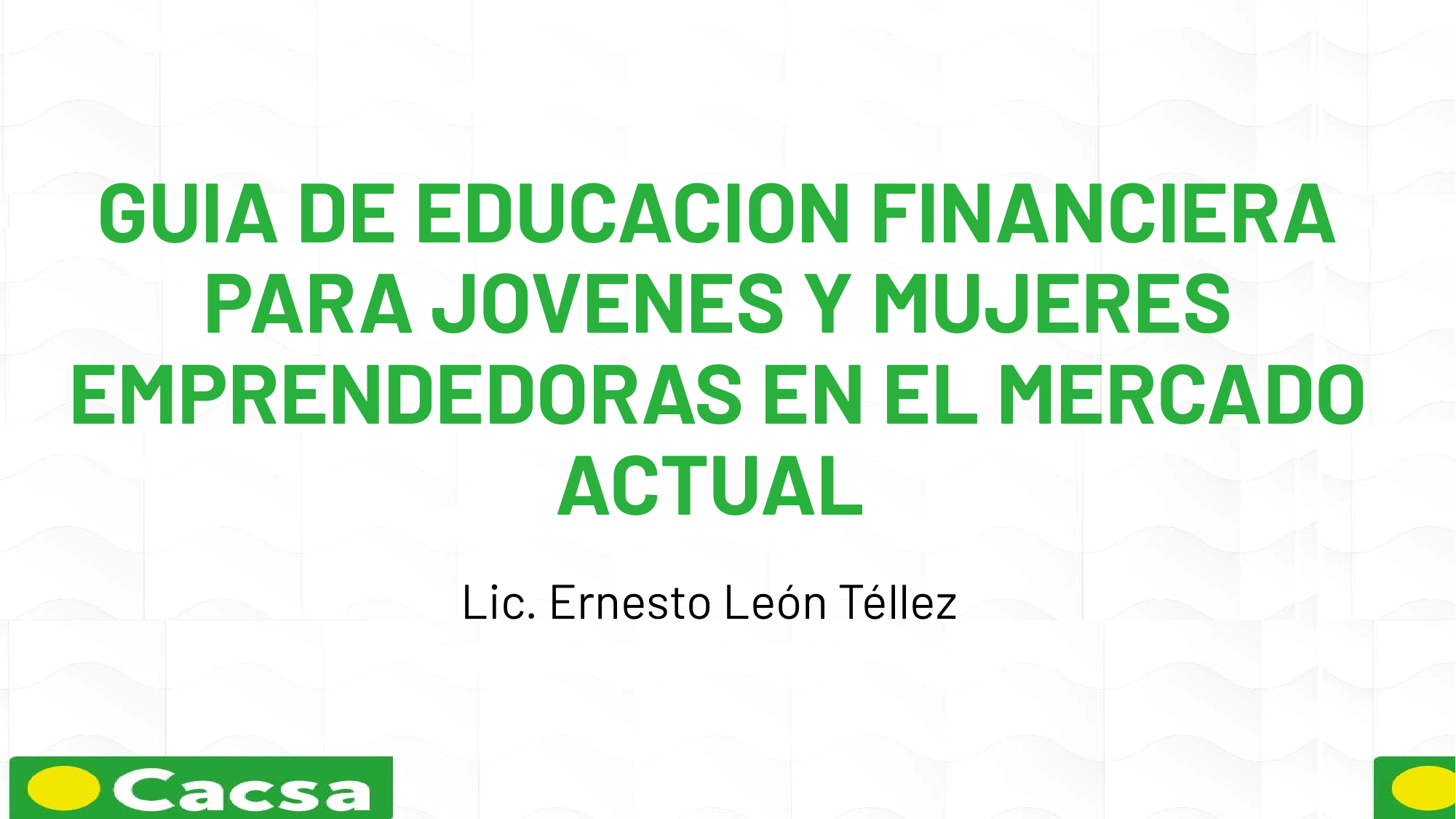

GUIA DE EDUCACION FINANCIERA PARA JOVENES Y MUJERES EMPRENDEDORAS EN EL MERCADO ACTUAL

Lic. Ernesto León Téllez